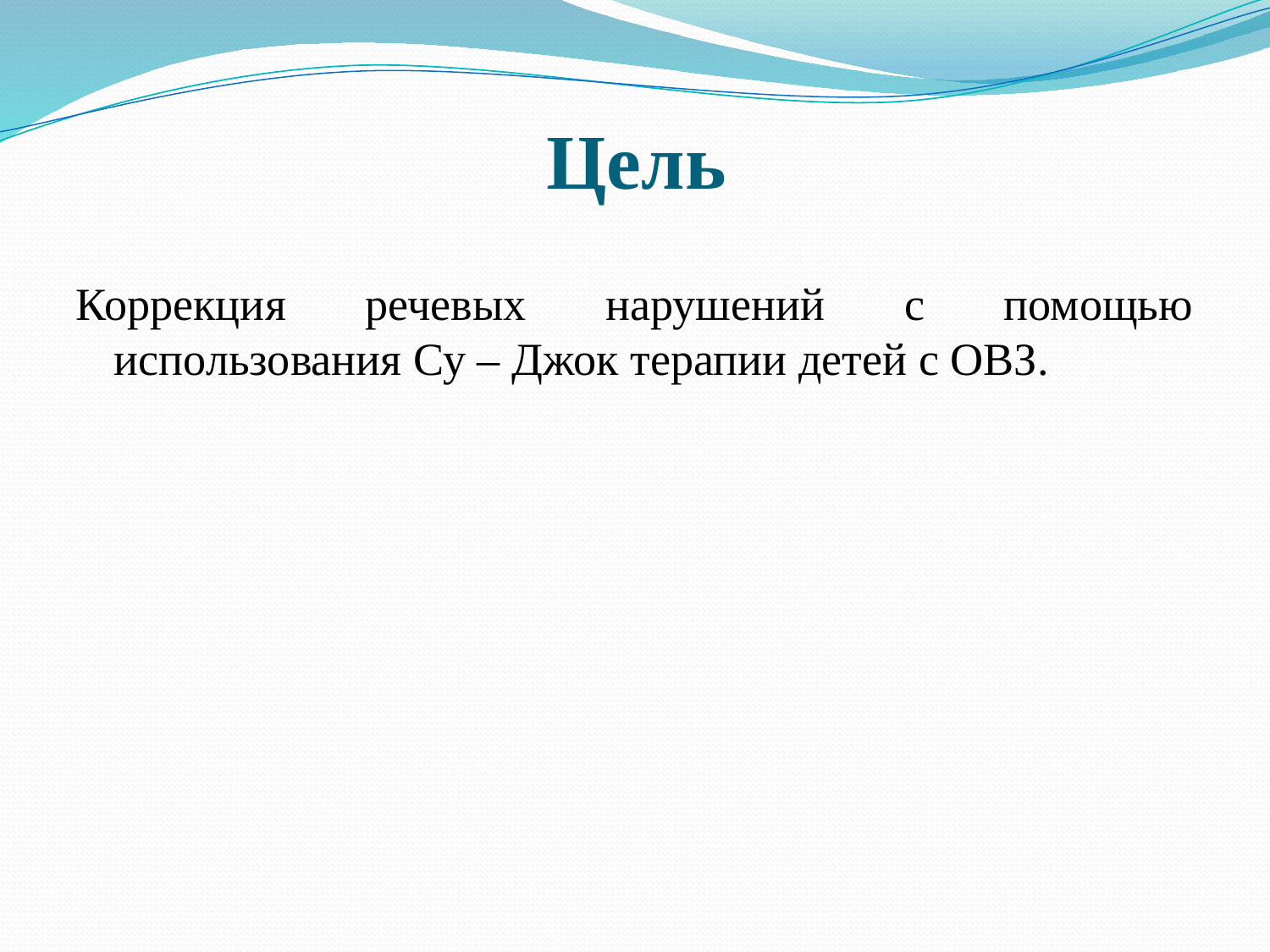

# Цель
Коррекция речевых нарушений с помощью использования Су – Джок терапии детей с ОВЗ.